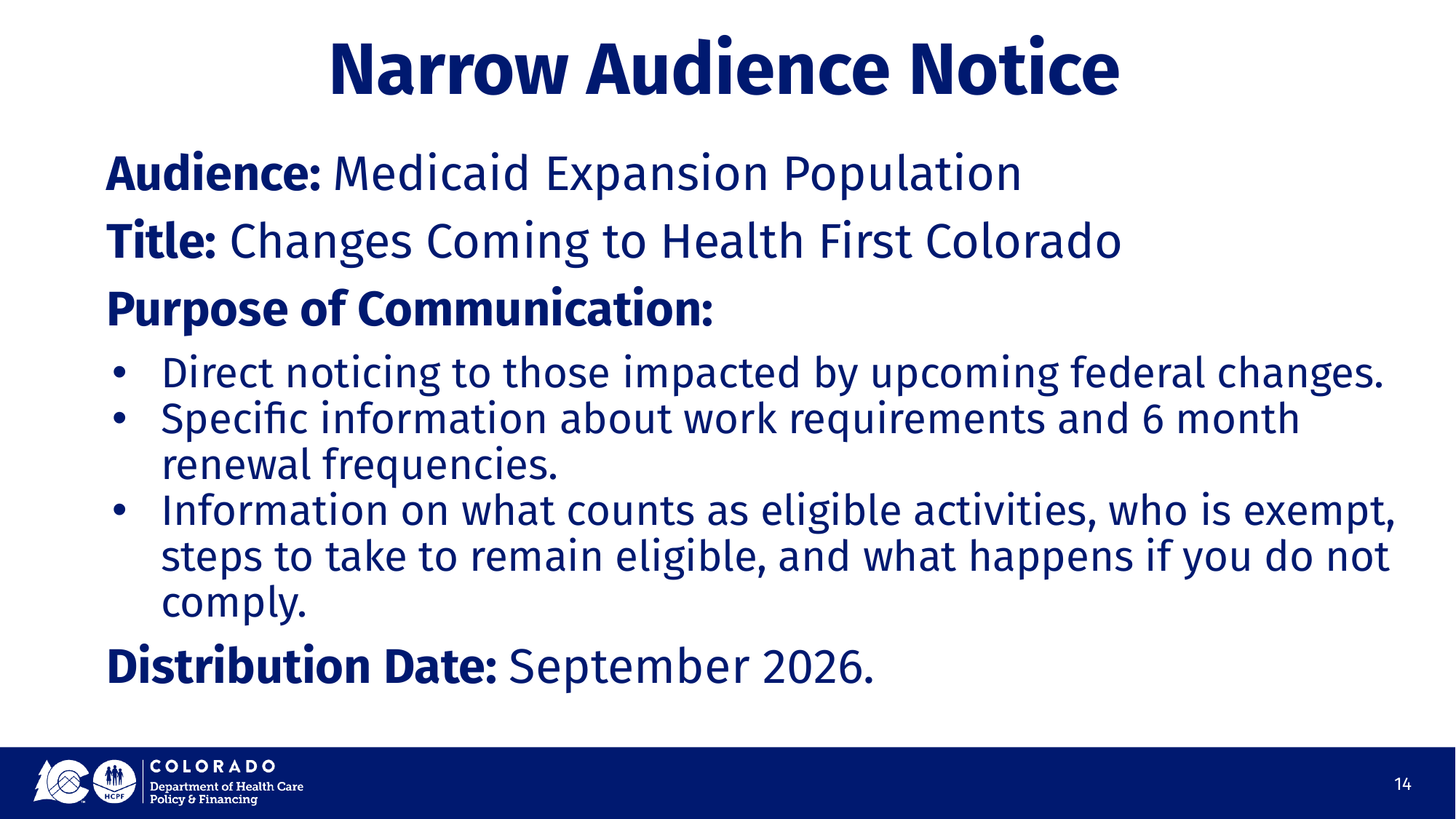

# Narrow Audience Notice
Audience: Medicaid Expansion Population
Title: Changes Coming to Health First Colorado
Purpose of Communication:
Direct noticing to those impacted by upcoming federal changes.
Specific information about work requirements and 6 month renewal frequencies.
Information on what counts as eligible activities, who is exempt, steps to take to remain eligible, and what happens if you do not comply.
Distribution Date: September 2026.

14